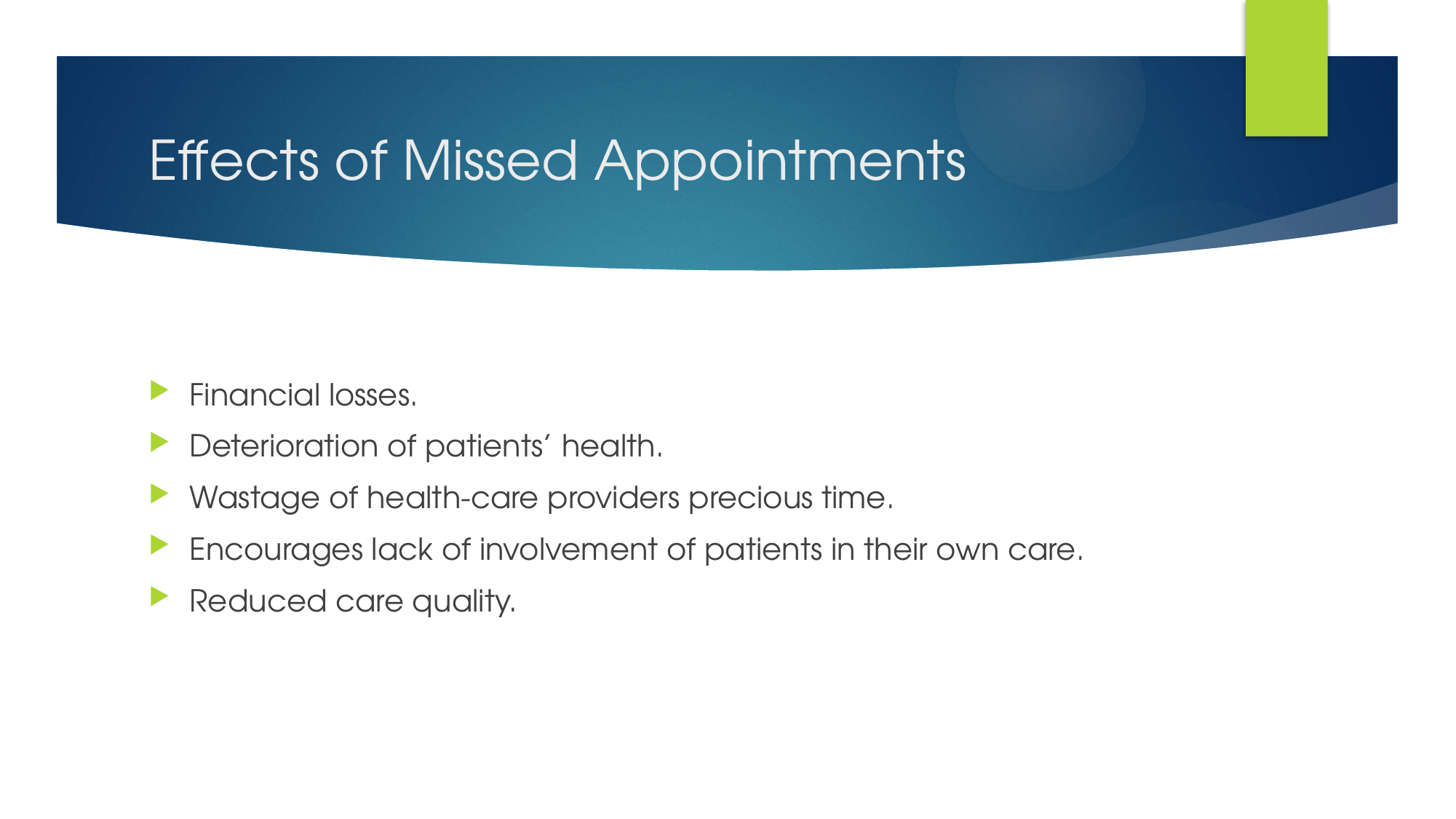

# Effects of Missed Appointments

Financial losses.
Deterioration of patients’ health.
Wastage of health-care providers precious time.
Encourages lack of involvement of patients in their own care.
Reduced care quality.